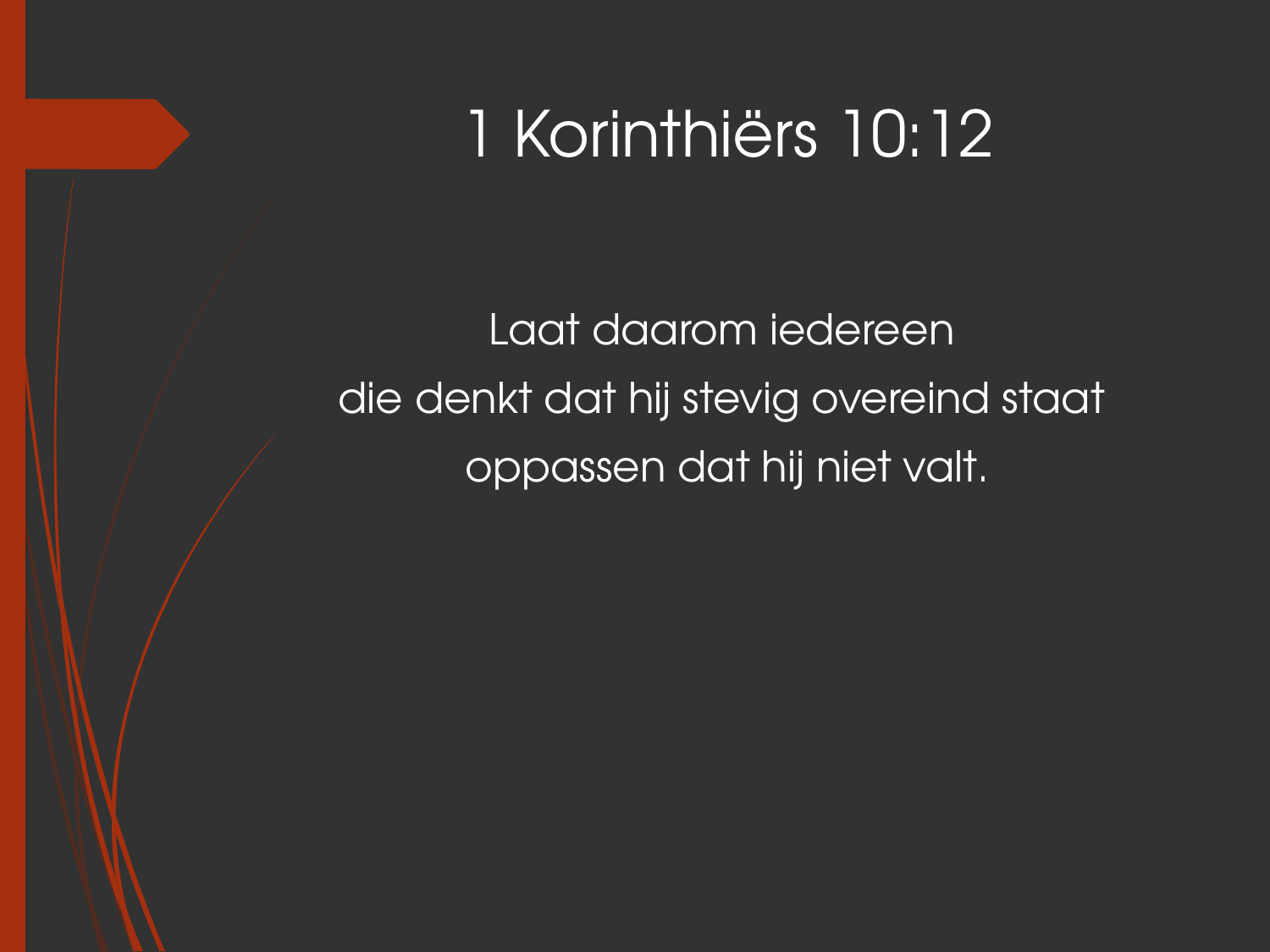

# 1 Korinthiërs 10:12
Laat daarom iedereen
die denkt dat hij stevig overeind staat
oppassen dat hij niet valt.